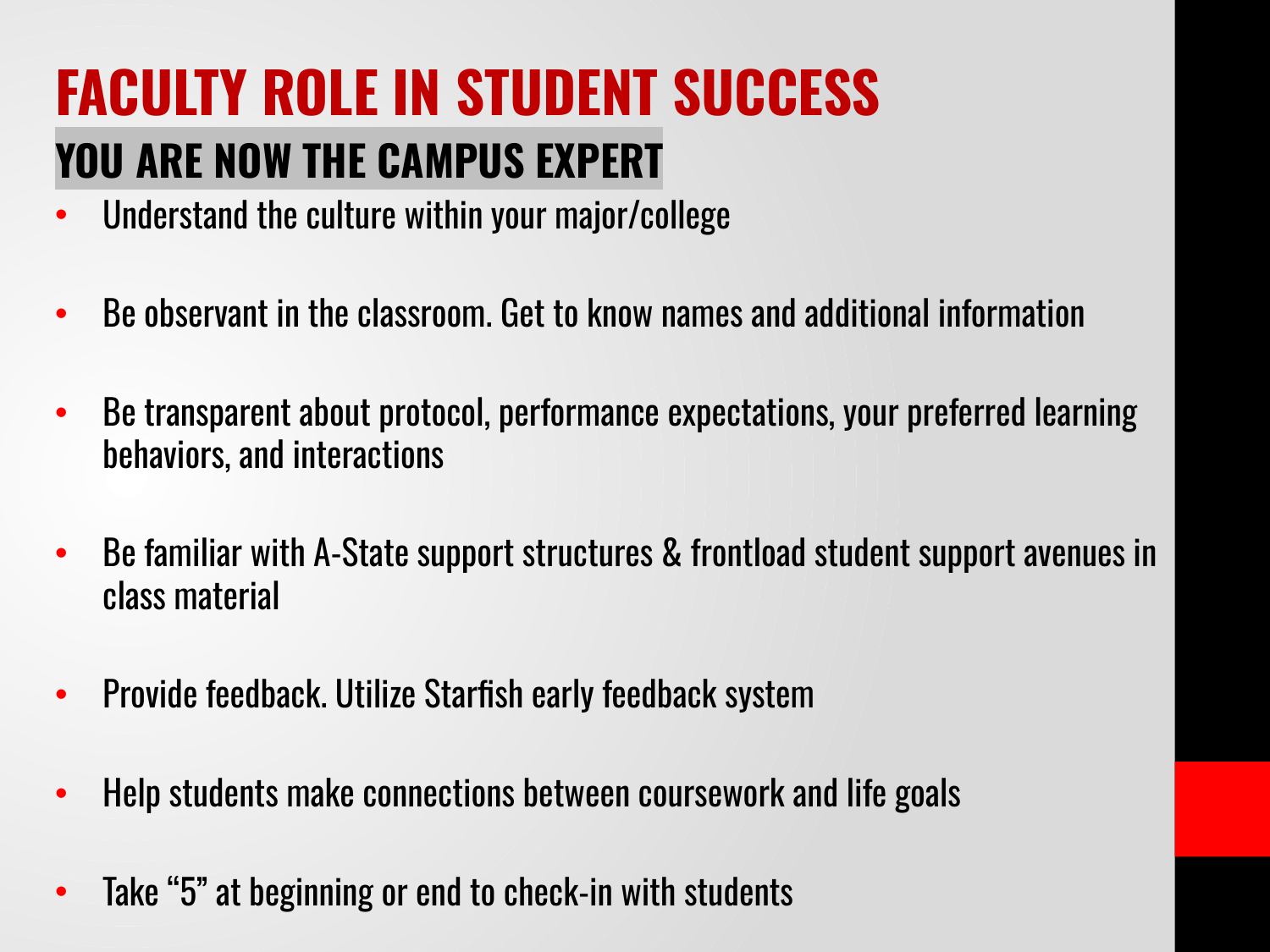

FACULTY ROLE IN STUDENT SUCCESS
YOU ARE NOW THE CAMPUS EXPERT
Understand the culture within your major/college

Be observant in the classroom. Get to know names and additional information

Be transparent about protocol, performance expectations, your preferred learning behaviors, and interactions

Be familiar with A-State support structures & frontload student support avenues in class material

Provide feedback. Utilize Starfish early feedback system

Help students make connections between coursework and life goals

Take “5” at beginning or end to check-in with students